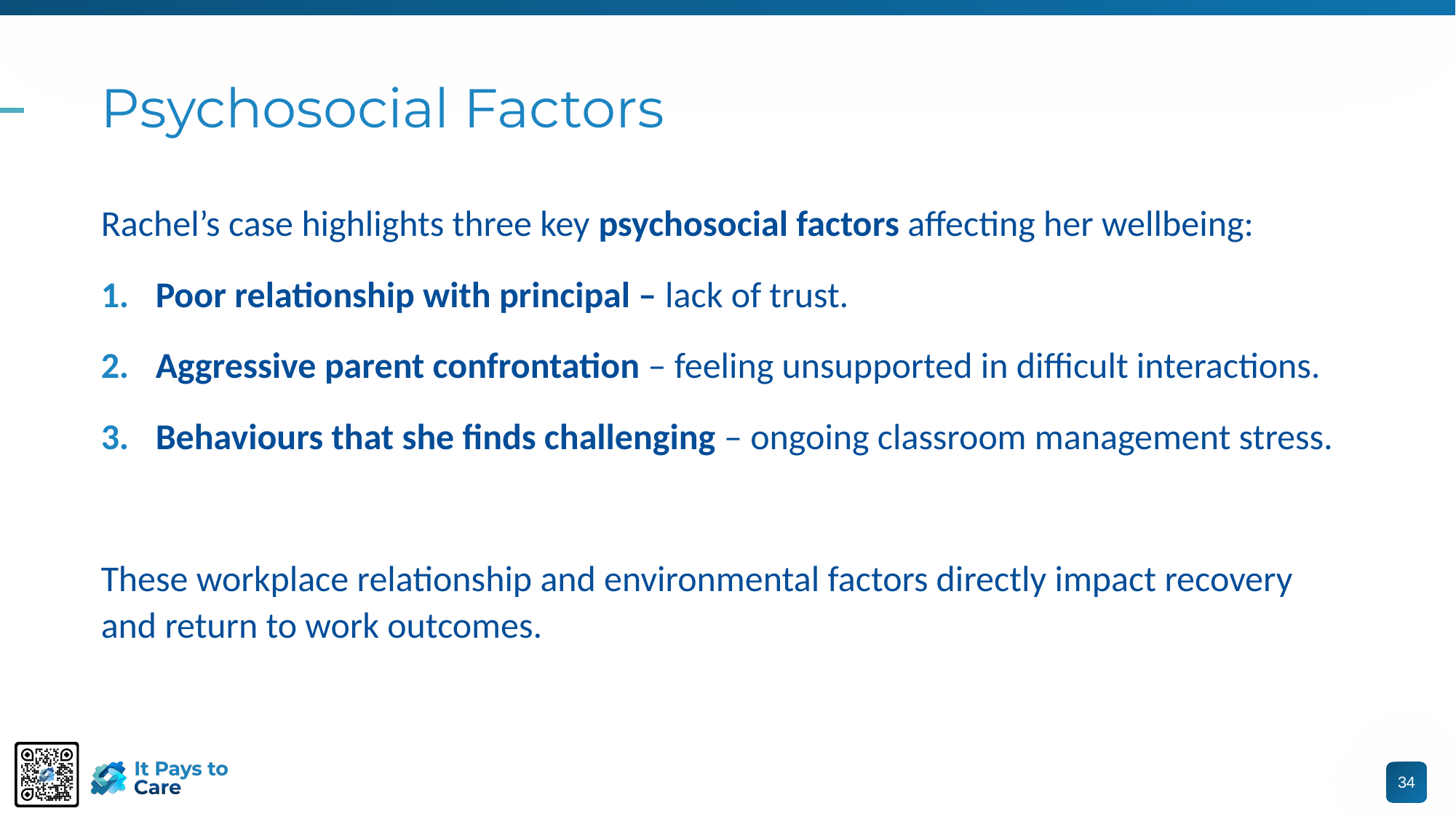

# Psychosocial Factors
Rachel’s case highlights three key psychosocial factors affecting her wellbeing:
Poor relationship with principal – lack of trust.
Aggressive parent confrontation – feeling unsupported in difficult interactions.
Behaviours that she finds challenging – ongoing classroom management stress.

These workplace relationship and environmental factors directly impact recovery and return to work outcomes.